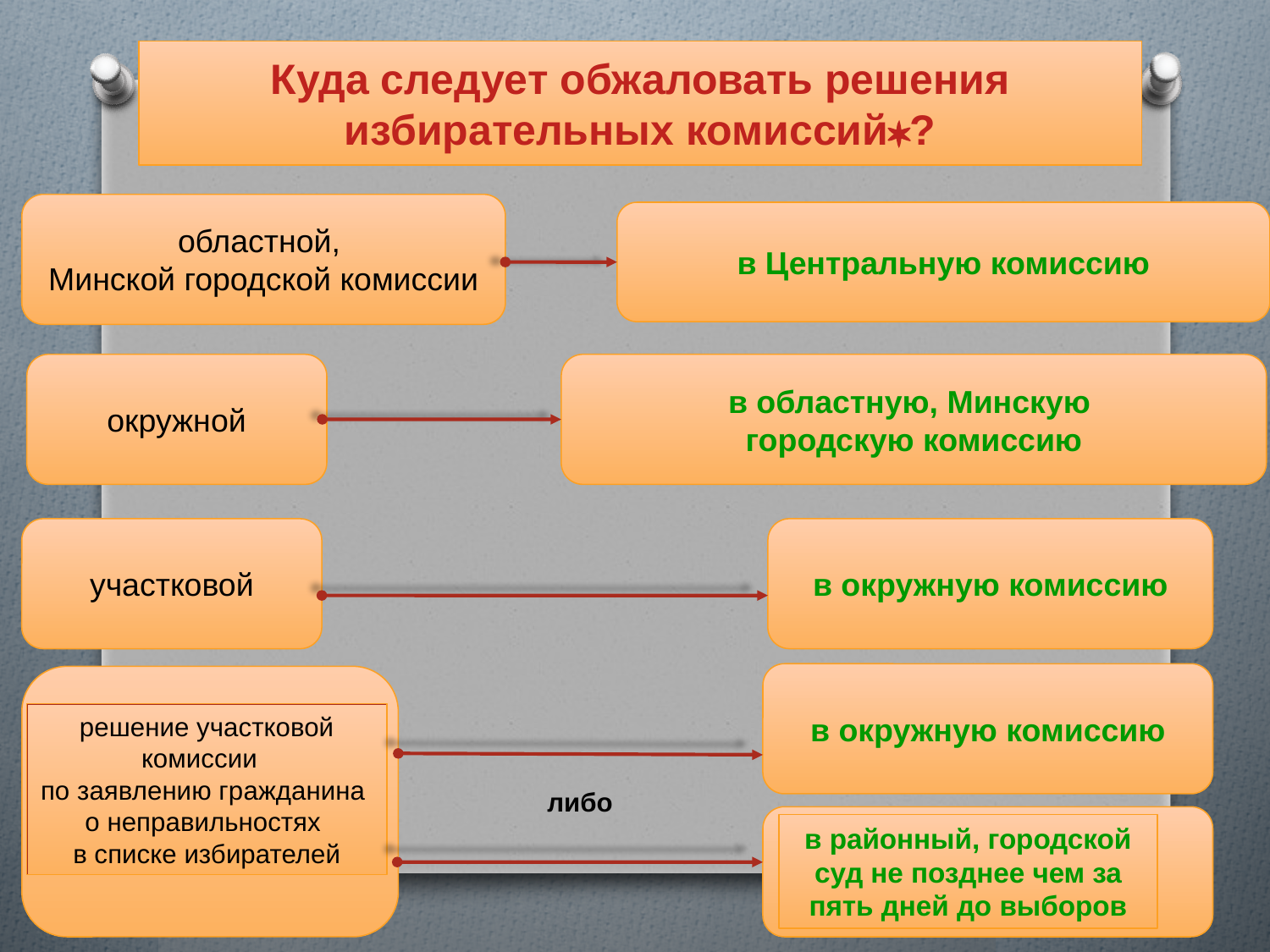

Куда следует обжаловать решения избирательных комиссий∗?
областной,
Минской городской комиссии
в Центральную комиссию

окружной
в областную, Минскую
городскую комиссию

в окружную комиссию
участковой

в окружную комиссию

решение участковой комиссии
по заявлению гражданина
о неправильностях
в списке избирателей

либо

в районный, городской суд не позднее чем за пять дней до выборов